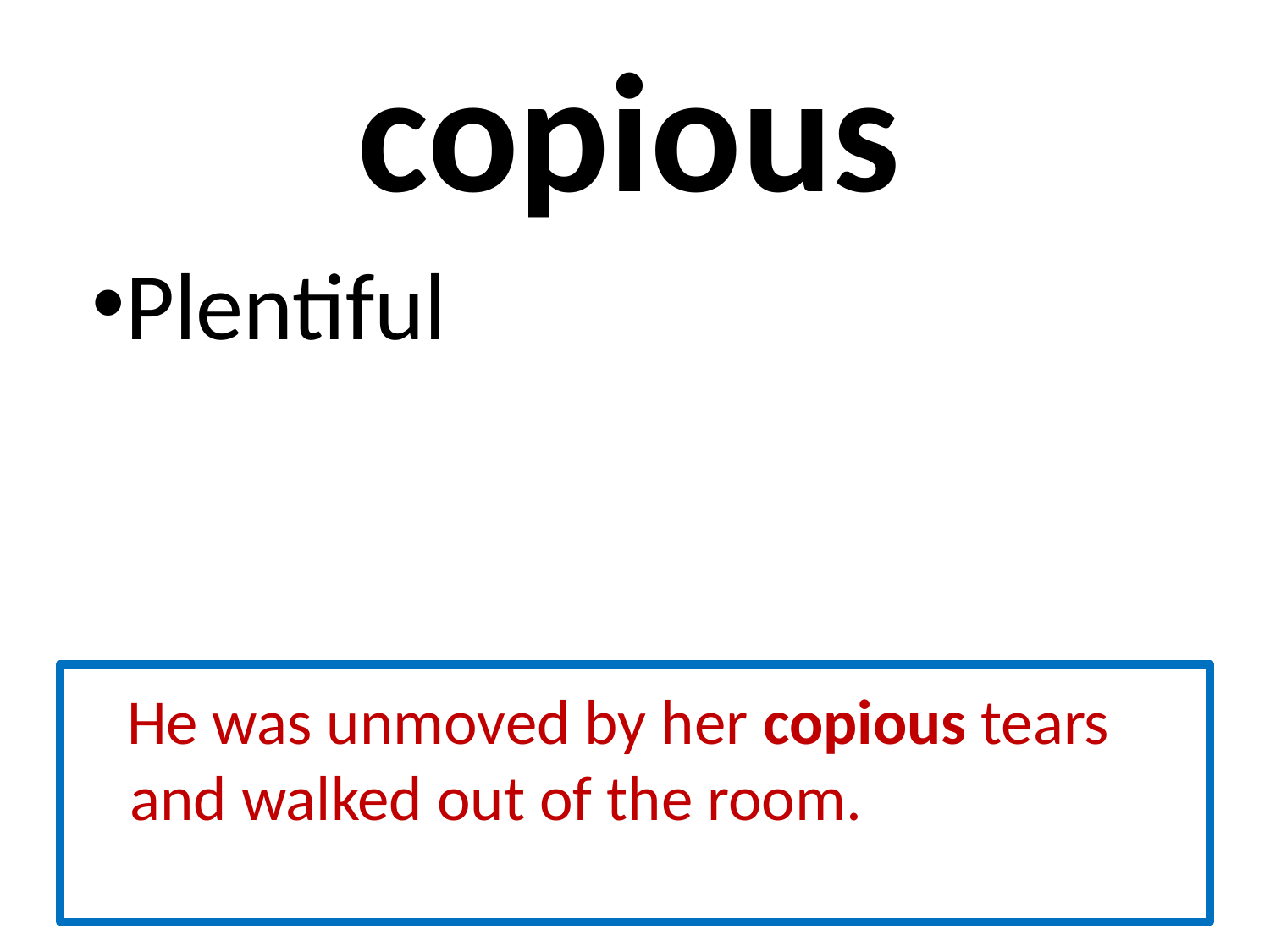

# copious
Plentiful

    He was unmoved by her copious tears and walked out of the room.